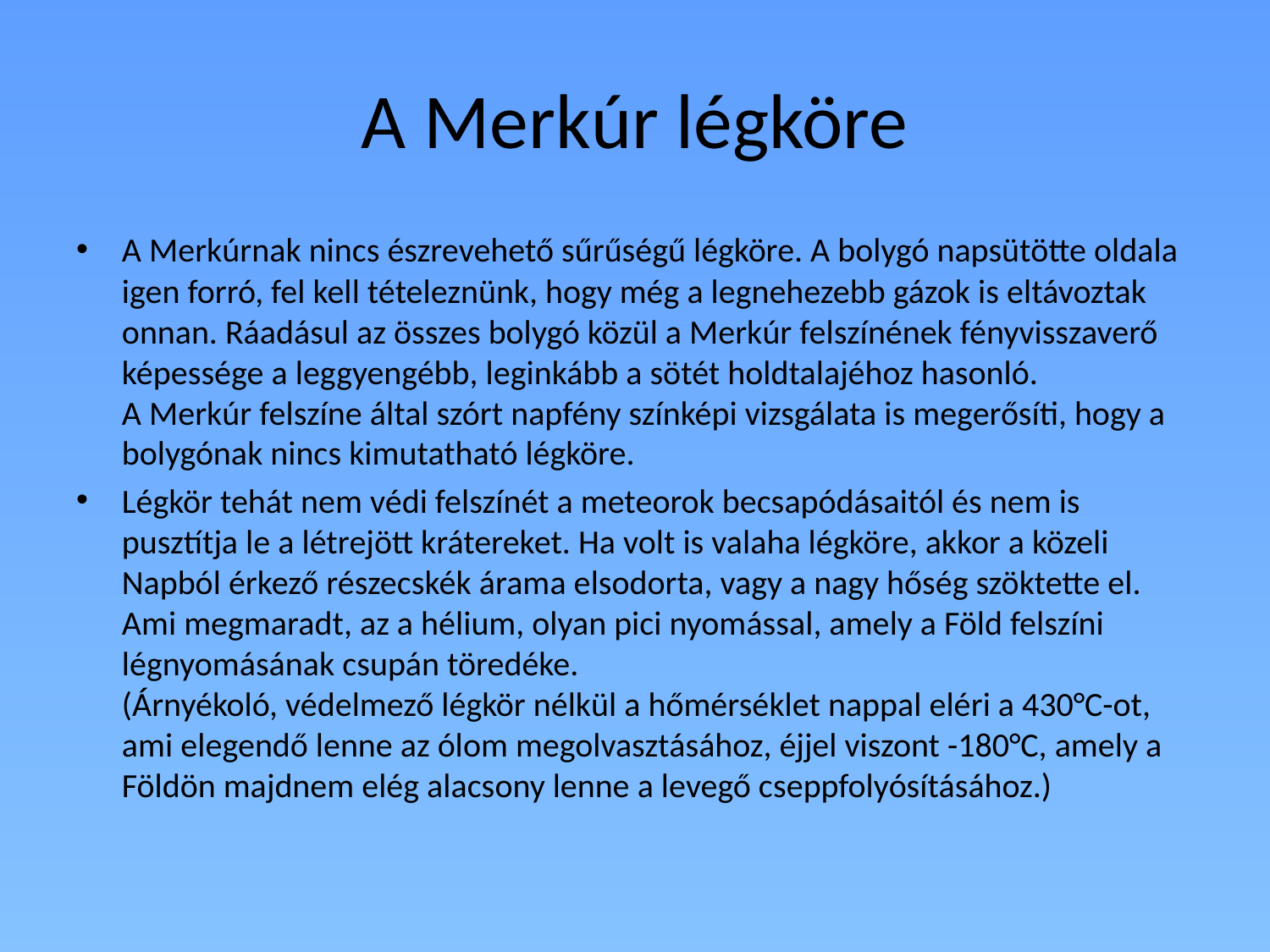

# A Merkúr légköre
A Merkúrnak nincs észrevehető sűrűségű légköre. A bolygó napsütötte oldala igen forró, fel kell tételeznünk, hogy még a legnehezebb gázok is eltávoztak onnan. Ráadásul az összes bolygó közül a Merkúr felszínének fényvisszaverő képessége a leggyengébb, leginkább a sötét holdtalajéhoz hasonló. 
A Merkúr felszíne által szórt napfény színképi vizsgálata is megerősíti, hogy a bolygónak nincs kimutatható légköre.
Légkör tehát nem védi felszínét a meteorok becsapódásaitól és nem is pusztítja le a létrejött krátereket. Ha volt is valaha légköre, akkor a közeli Napból érkező részecskék árama elsodorta, vagy a nagy hőség szöktette el.
Ami megmaradt, az a hélium, olyan pici nyomással, amely a Föld felszíni légnyomásának csupán töredéke.
(Árnyékoló, védelmező légkör nélkül a hőmérséklet nappal eléri a 430°C-ot, ami elegendő lenne az ólom megolvasztásához, éjjel viszont -180°C, amely a Földön majdnem elég alacsony lenne a levegő cseppfolyósításához.)